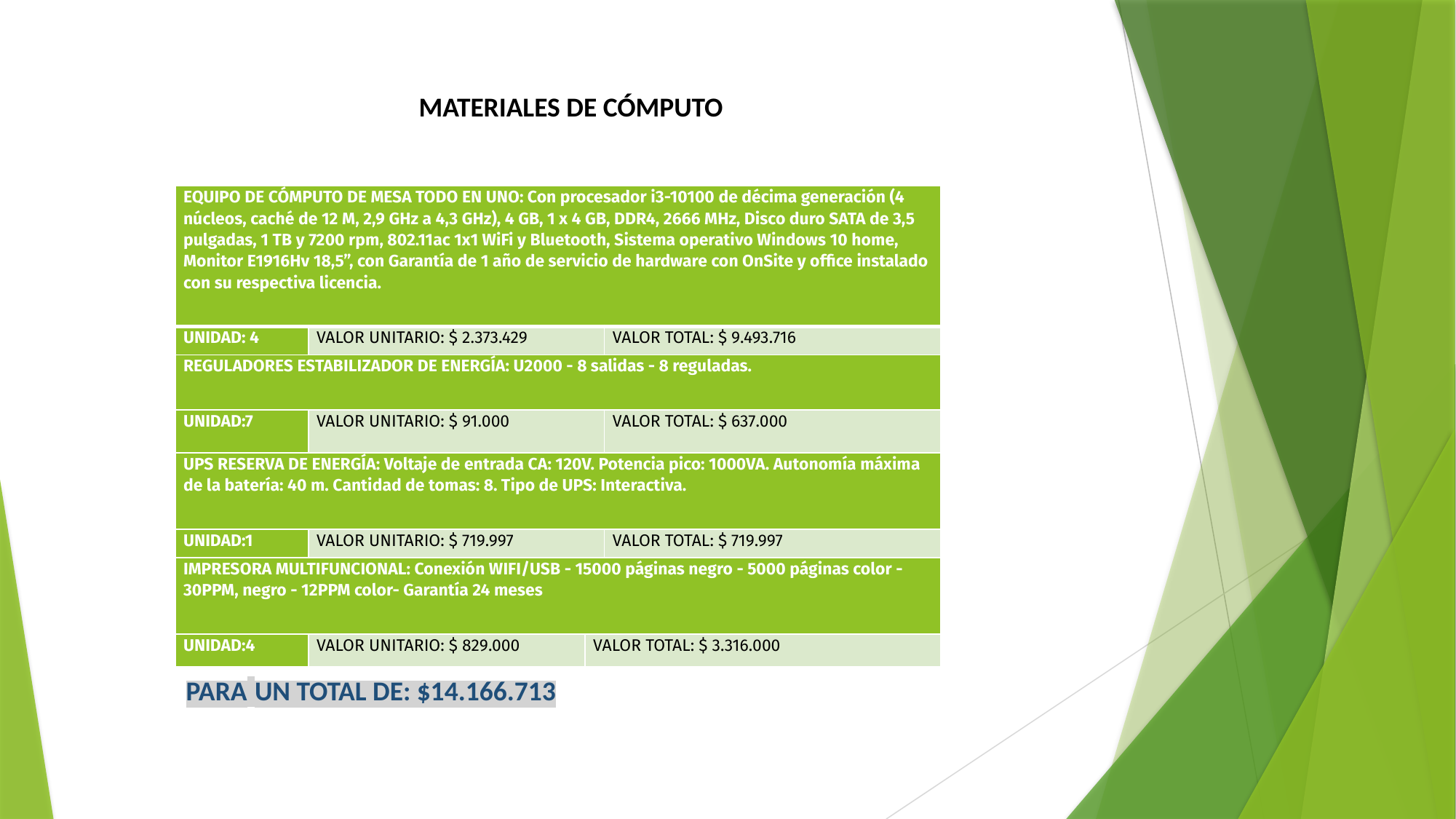

MATERIALES DE CÓMPUTO
| EQUIPO DE CÓMPUTO DE MESA TODO EN UNO: Con procesador i3-10100 de décima generación (4 núcleos, caché de 12 M, 2,9 GHz a 4,3 GHz), 4 GB, 1 x 4 GB, DDR4, 2666 MHz, Disco duro SATA de 3,5 pulgadas, 1 TB y 7200 rpm, 802.11ac 1x1 WiFi y Bluetooth, Sistema operativo Windows 10 home, Monitor E1916Hv 18,5”, con Garantía de 1 año de servicio de hardware con OnSite y office instalado con su respectiva licencia. |  |  |  |
| --- | --- | --- | --- |
| UNIDAD: 4 | VALOR UNITARIO: $ 2.373.429 |  | VALOR TOTAL: $ 9.493.716 |
| REGULADORES ESTABILIZADOR DE ENERGÍA: U2000 - 8 salidas - 8 reguladas. |  |  |  |
| UNIDAD:7 | VALOR UNITARIO: $ 91.000 |  | VALOR TOTAL: $ 637.000 |
| UPS RESERVA DE ENERGÍA: Voltaje de entrada CA: 120V. Potencia pico: 1000VA. Autonomía máxima de la batería: 40 m. Cantidad de tomas: 8. Tipo de UPS: Interactiva. |  |  |  |
| UNIDAD:1 | VALOR UNITARIO: $ 719.997 |  | VALOR TOTAL: $ 719.997 |
| IMPRESORA MULTIFUNCIONAL: Conexión WIFI/USB - 15000 páginas negro - 5000 páginas color - 30PPM, negro - 12PPM color- Garantía 24 meses |  |  |  |
| UNIDAD:4 | VALOR UNITARIO: $ 829.000 | VALOR TOTAL: $ 3.316.000 |  |
PARA UN TOTAL DE: $14.166.713